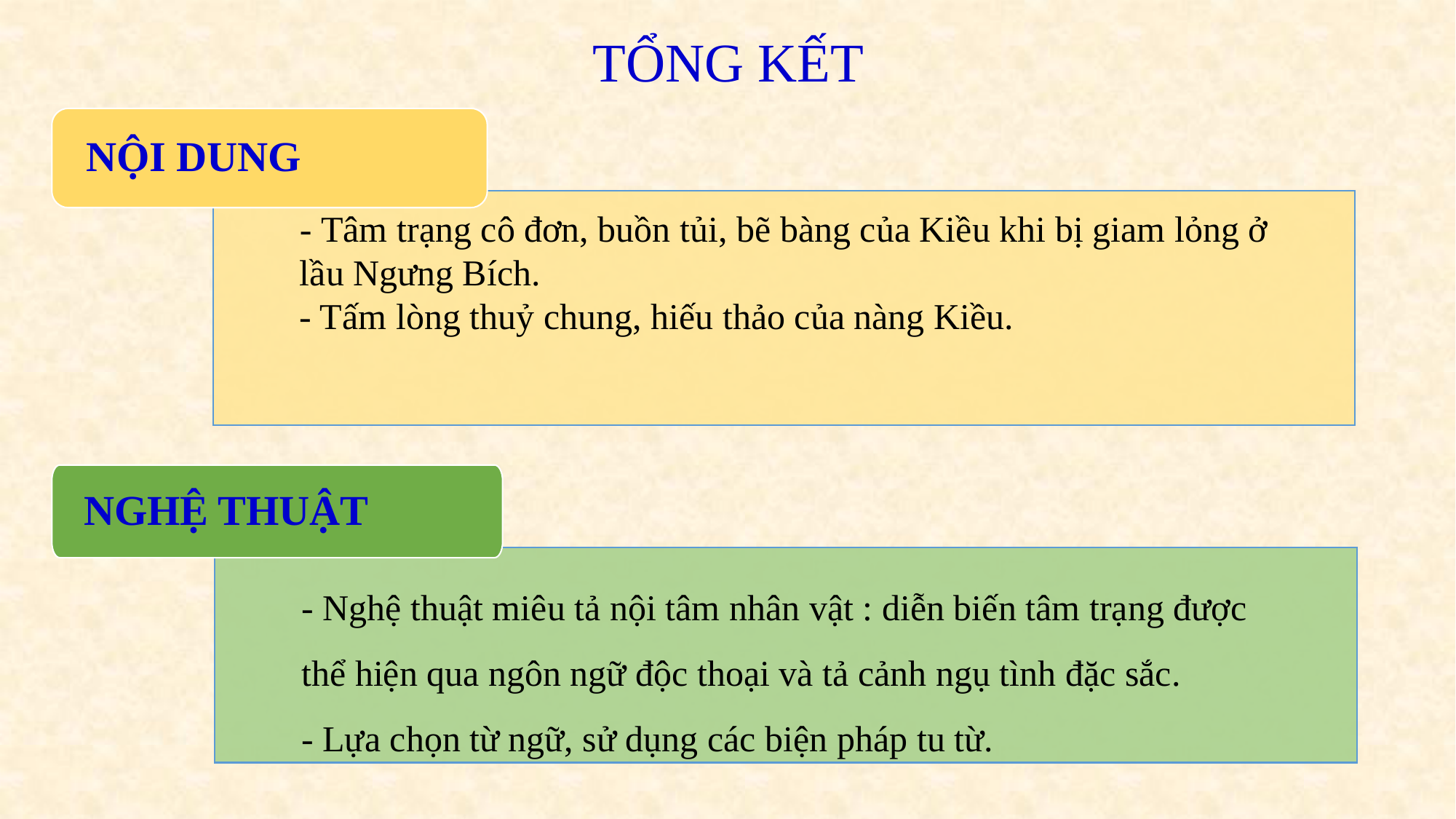

TỔNG KẾT
NỘI DUNG

- Tâm trạng cô đơn, buồn tủi, bẽ bàng của Kiều khi bị giam lỏng ở lầu Ngưng Bích.
- Tấm lòng thuỷ chung, hiếu thảo của nàng Kiều.
NGHỆ THUẬT
- Nghệ thuật miêu tả nội tâm nhân vật : diễn biến tâm trạng được thể hiện qua ngôn ngữ độc thoại và tả cảnh ngụ tình đặc sắc.
- Lựa chọn từ ngữ, sử dụng các biện pháp tu từ.